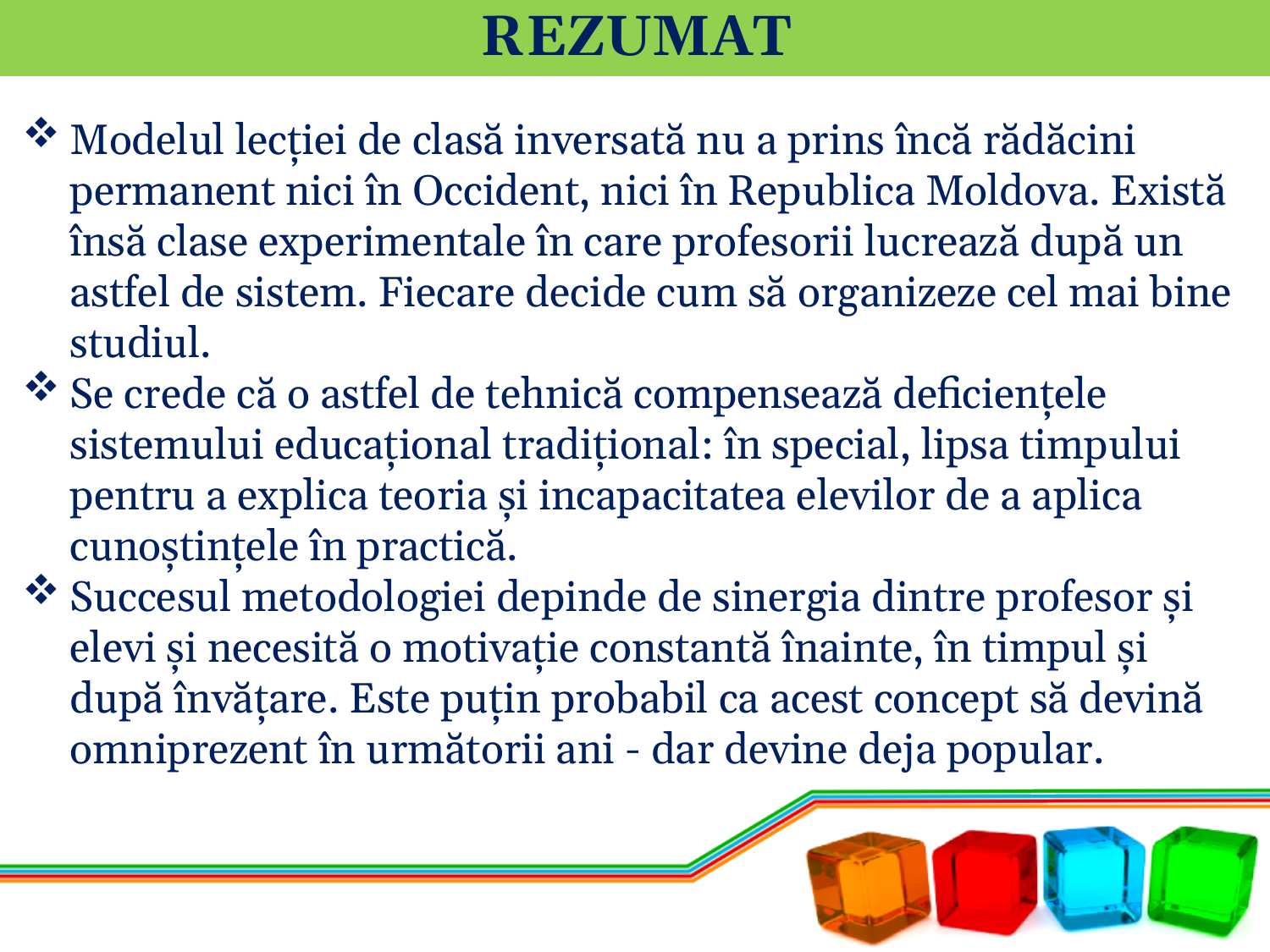

# REZUMAT
Modelul lecției de clasă inversată nu a prins încă rădăcini permanent nici în Occident, nici în Republica Moldova. Există însă clase experimentale în care profesorii lucrează după un astfel de sistem. Fiecare decide cum să organizeze cel mai bine studiul.
Se crede că o astfel de tehnică compensează deficiențele sistemului educațional tradițional: în special, lipsa timpului pentru a explica teoria și incapacitatea elevilor de a aplica cunoștințele în practică.
Succesul metodologiei depinde de sinergia dintre profesor și elevi și necesită o motivație constantă înainte, în timpul și după învățare. Este puțin probabil ca acest concept să devină omniprezent în următorii ani - dar devine deja popular.